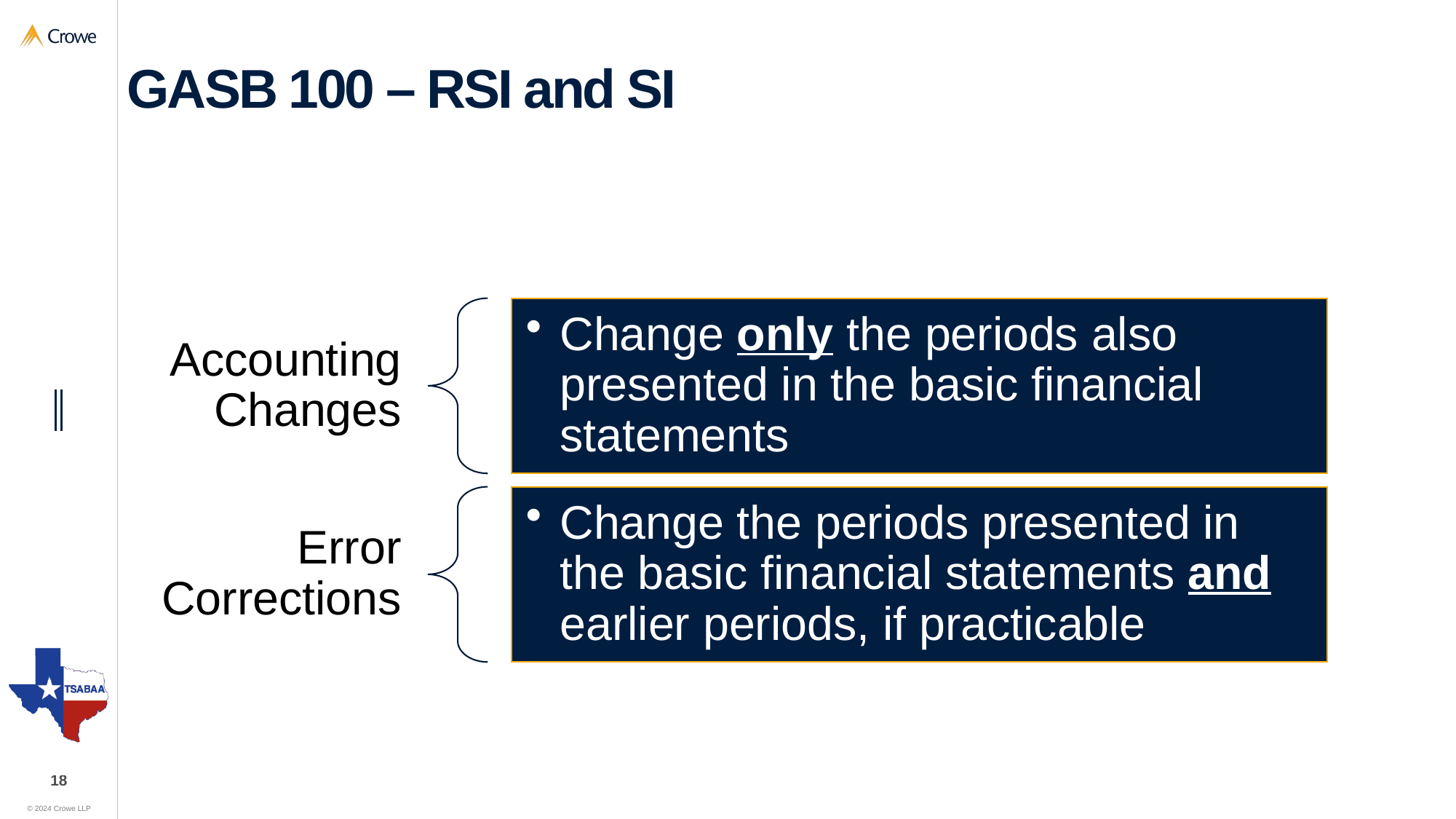

# GASB 100 – RSI and SI
Accounting Changes
Change only the periods also presented in the basic financial statements
Error Corrections
Change the periods presented in the basic financial statements and earlier periods, if practicable
18